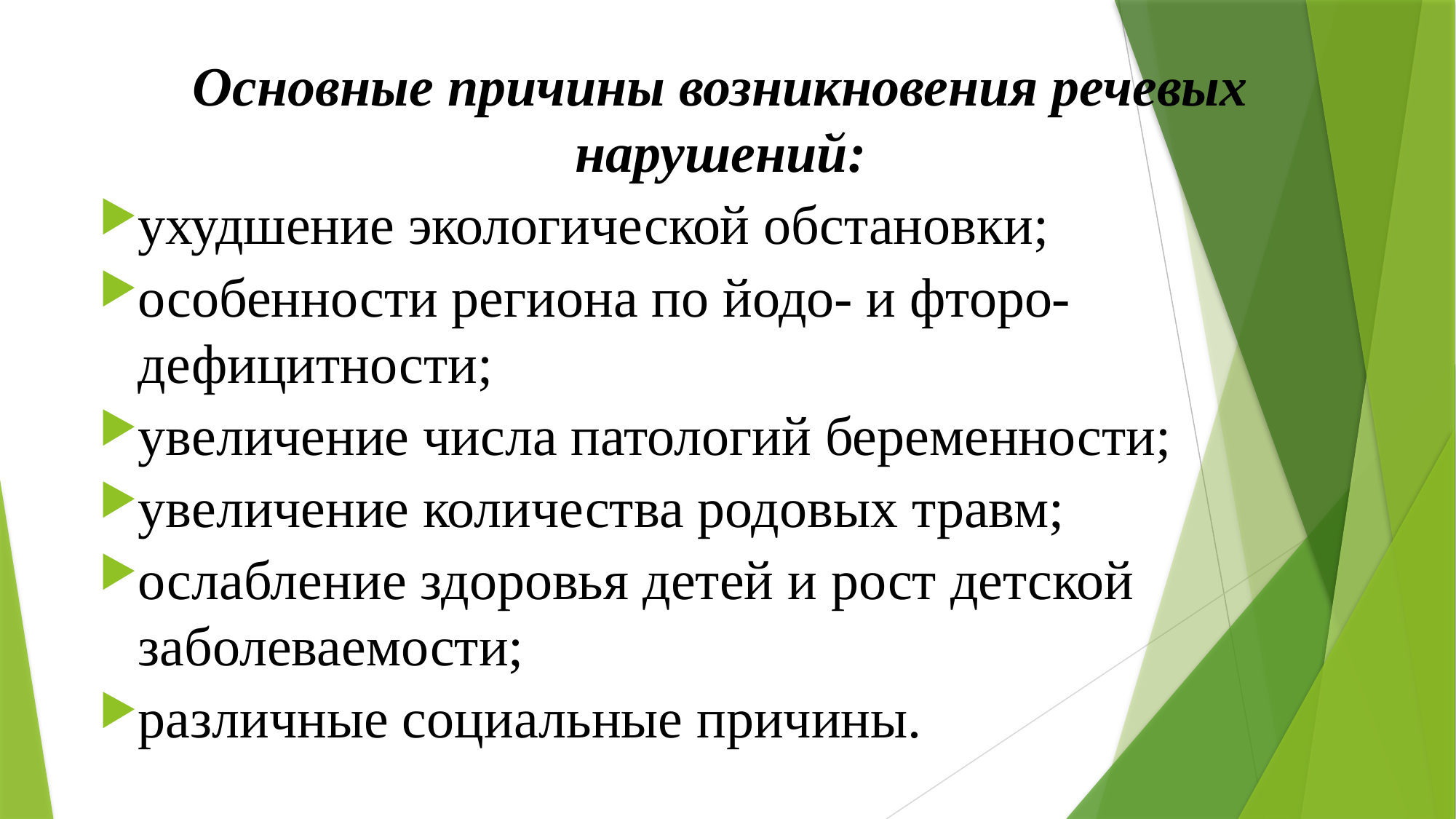

Основные причины возникновения речевых нарушений:
ухудшение экологической обстановки;
особенности региона по йодо- и фторо-дефицитности;
увеличение числа патологий беременности;
увеличение количества родовых травм;
ослабление здоровья детей и рост детской заболеваемости;
различные социальные причины.